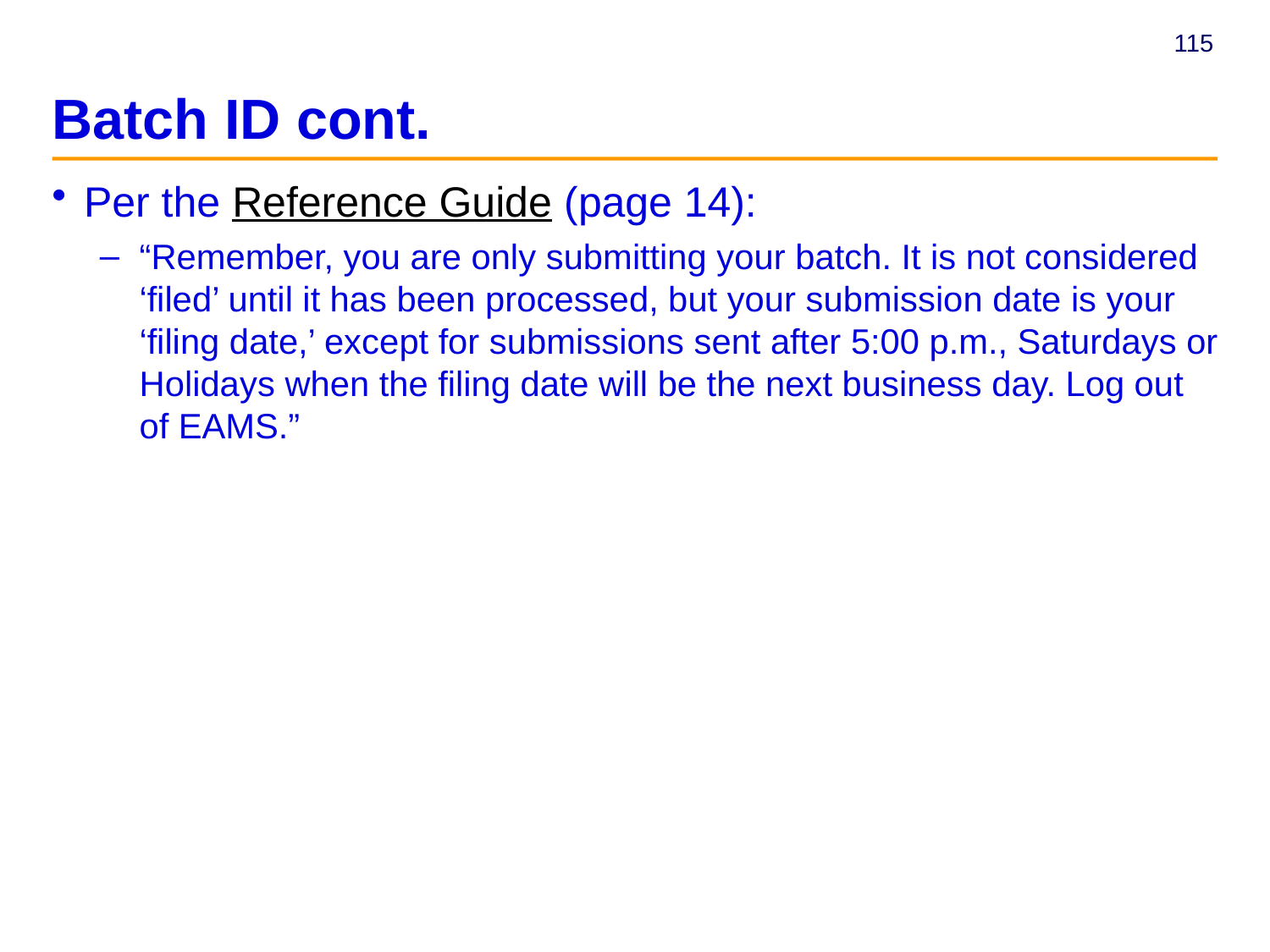

# Batch ID cont.
Per the Reference Guide (page 14):
“Remember, you are only submitting your batch. It is not considered ‘filed’ until it has been processed, but your submission date is your ‘filing date,’ except for submissions sent after 5:00 p.m., Saturdays or Holidays when the filing date will be the next business day. Log out of EAMS.”